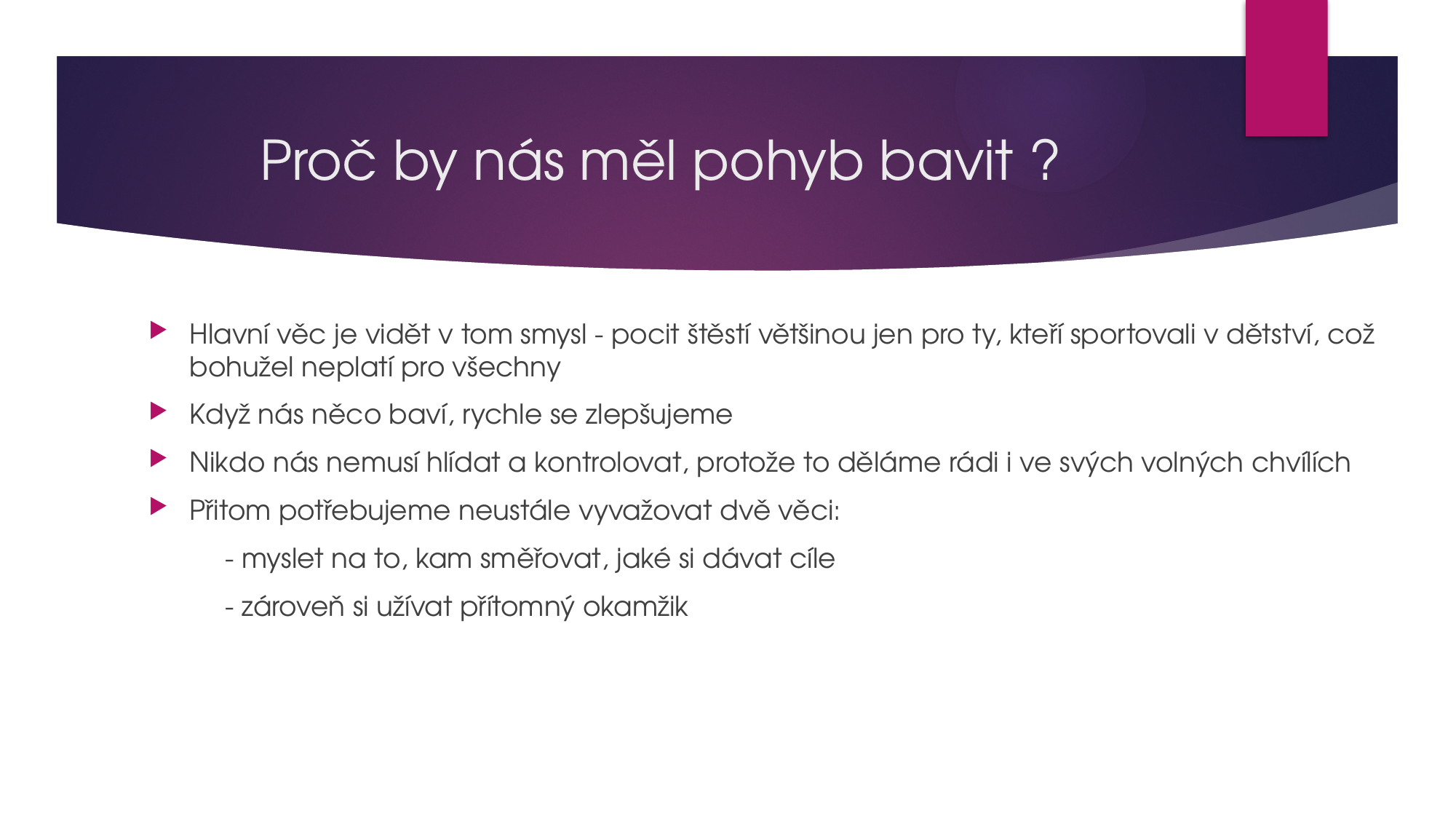

# Proč by nás měl pohyb bavit ?
Hlavní věc je vidět v tom smysl - pocit štěstí většinou jen pro ty, kteří sportovali v dětství, což bohužel neplatí pro všechny
Když nás něco baví, rychle se zlepšujeme
Nikdo nás nemusí hlídat a kontrolovat, protože to děláme rádi i ve svých volných chvílích
Přitom potřebujeme neustále vyvažovat dvě věci:
          - myslet na to, kam směřovat, jaké si dávat cíle
          - zároveň si užívat přítomný okamžik